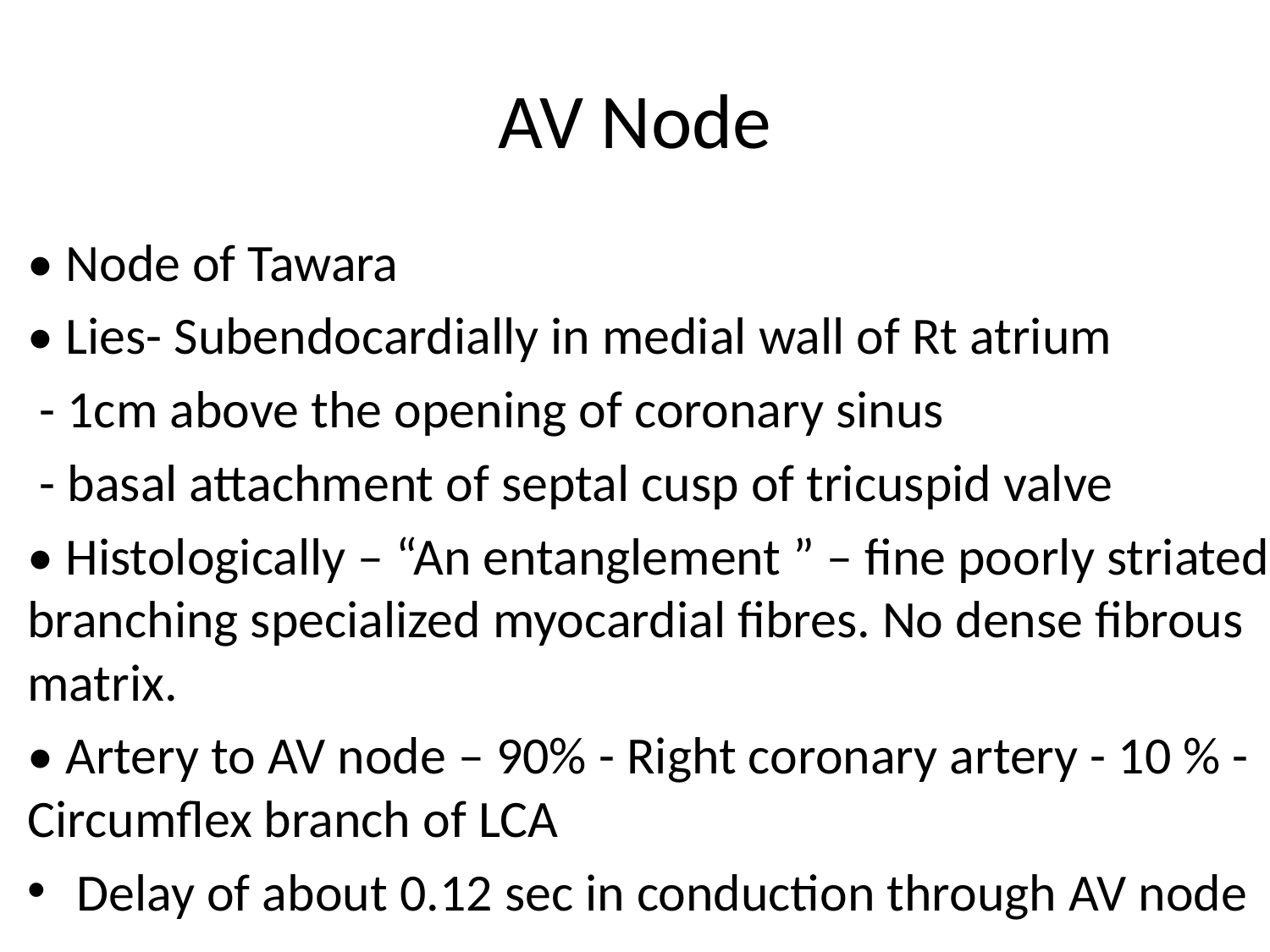

# AV Node
• Node of Tawara
• Lies- Subendocardially in medial wall of Rt atrium
 - 1cm above the opening of coronary sinus
 - basal attachment of septal cusp of tricuspid valve
• Histologically – “An entanglement ” – fine poorly striated branching specialized myocardial fibres. No dense fibrous matrix.
• Artery to AV node – 90% - Right coronary artery - 10 % - Circumflex branch of LCA
Delay of about 0.12 sec in conduction through AV node